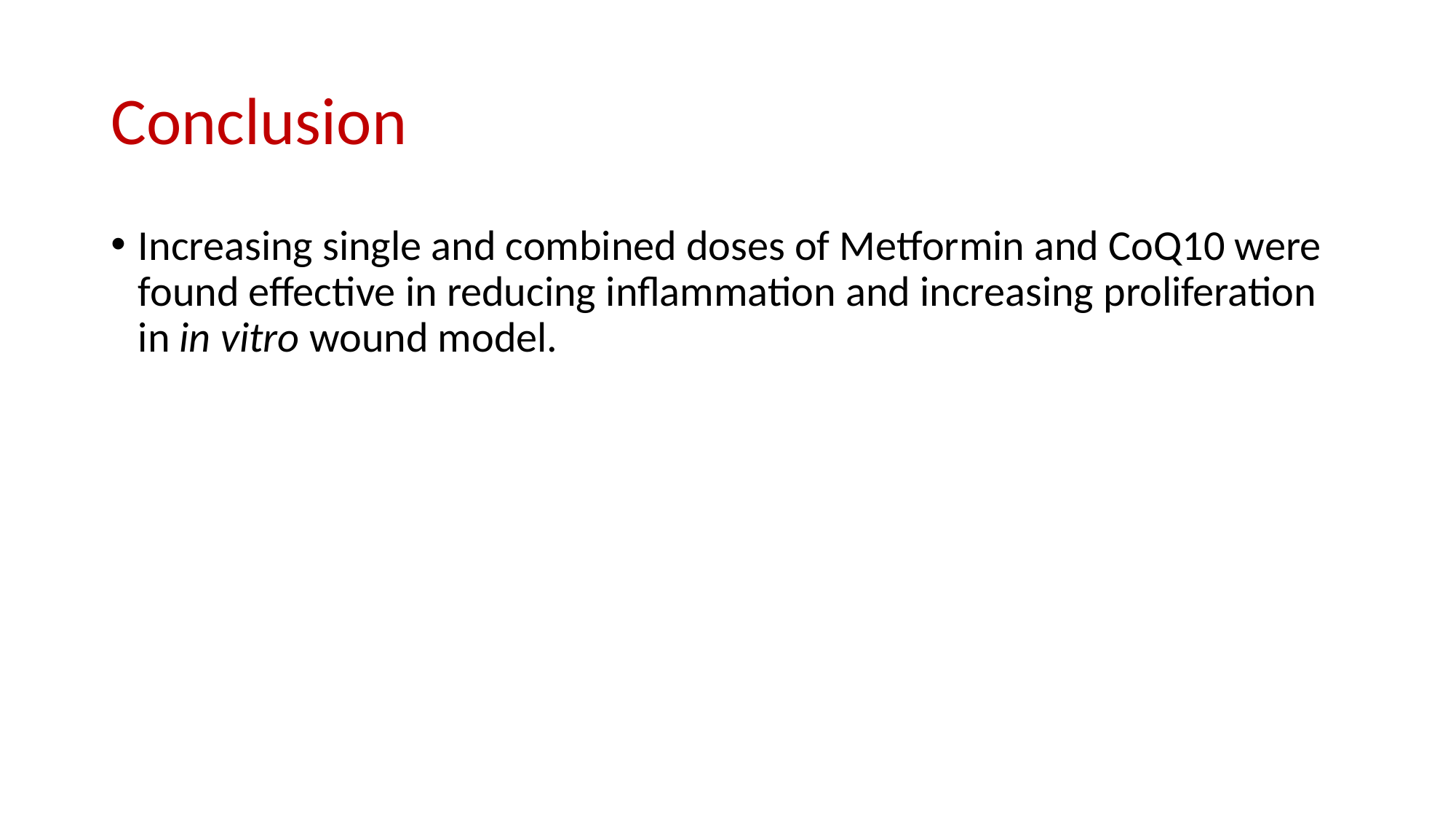

# Conclusion
Increasing single and combined doses of Metformin and CoQ10 were found effective in reducing inflammation and increasing proliferation in in vitro wound model.